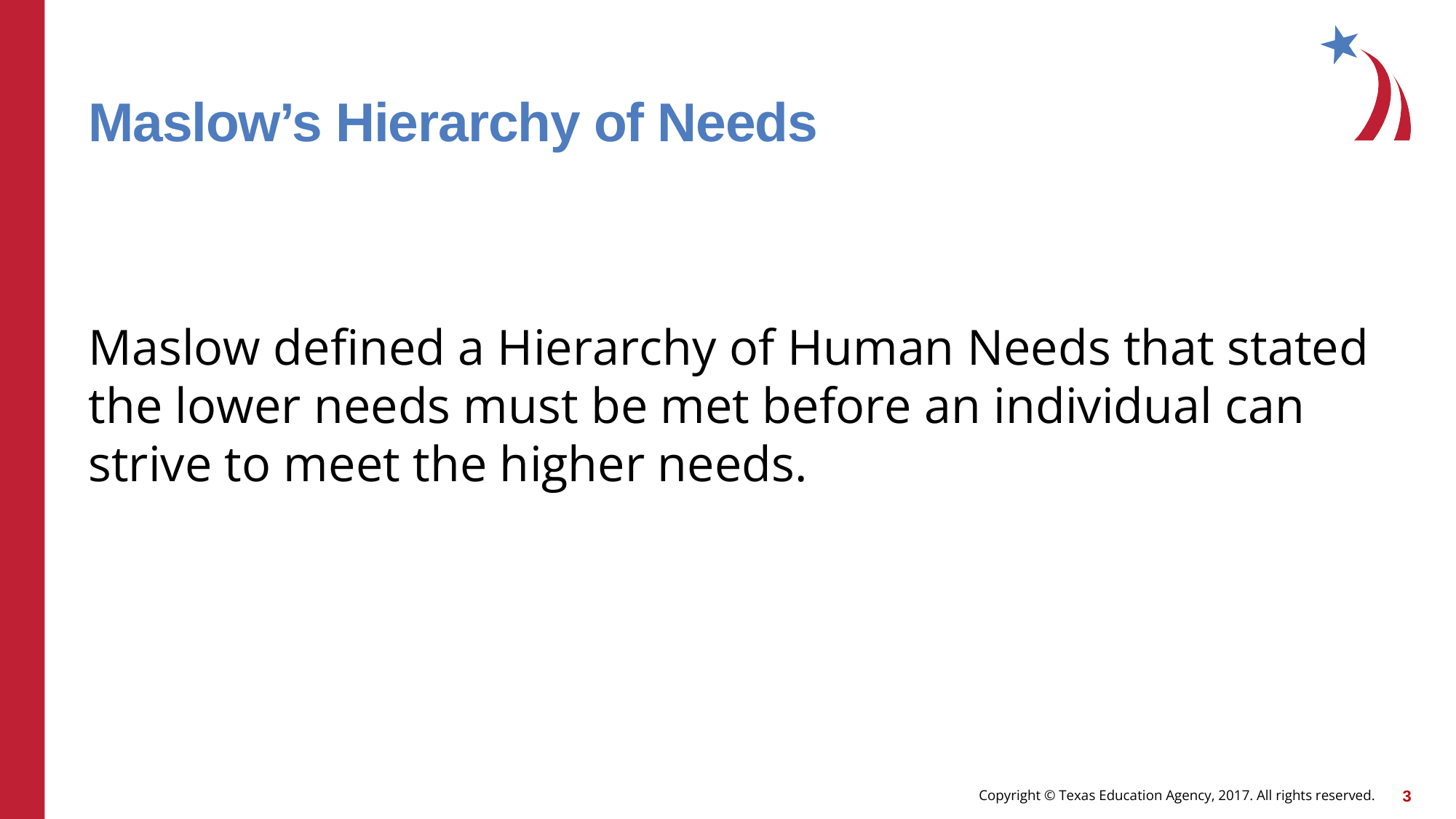

# Maslow’s Hierarchy of Needs

Maslow defined a Hierarchy of Human Needs that stated the lower needs must be met before an individual can strive to meet the higher needs.